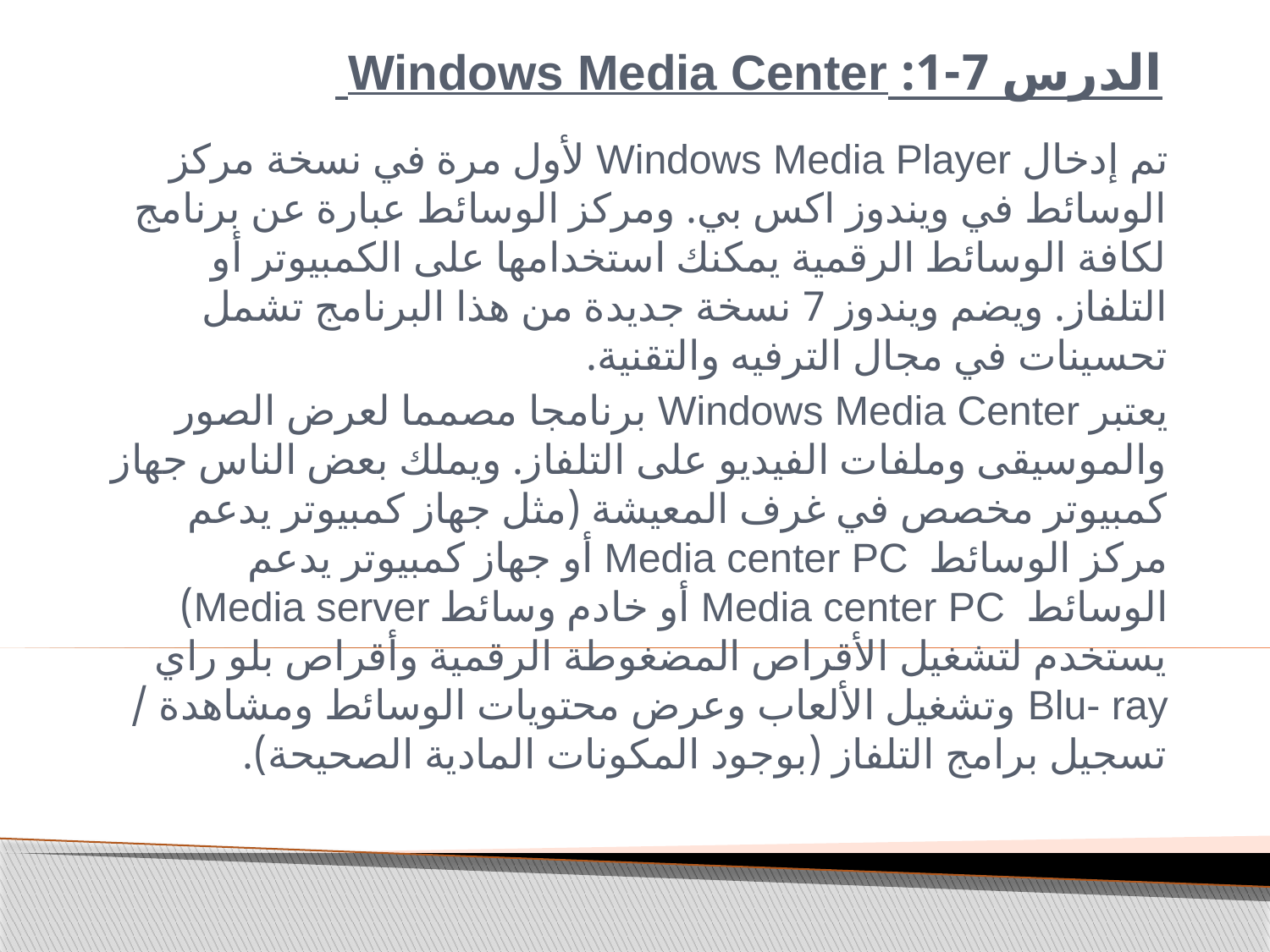

# الدرس 7-1: Windows Media Center
تم إدخال Windows Media Player لأول مرة في نسخة مركز الوسائط في ويندوز اكس بي. ومركز الوسائط عبارة عن برنامج لكافة الوسائط الرقمية يمكنك استخدامها على الكمبيوتر أو التلفاز. ويضم ويندوز 7 نسخة جديدة من هذا البرنامج تشمل تحسينات في مجال الترفيه والتقنية.
يعتبر Windows Media Center برنامجا مصمما لعرض الصور والموسيقى وملفات الفيديو على التلفاز. ويملك بعض الناس جهاز كمبيوتر مخصص في غرف المعيشة (مثل جهاز كمبيوتر يدعم مركز الوسائط  Media center PC أو جهاز كمبيوتر يدعم الوسائط  Media center PC أو خادم وسائط Media server) يستخدم لتشغيل الأقراص المضغوطة الرقمية وأقراص بلو راي Blu- ray وتشغيل الألعاب وعرض محتويات الوسائط ومشاهدة / تسجيل برامج التلفاز (بوجود المكونات المادية الصحيحة).